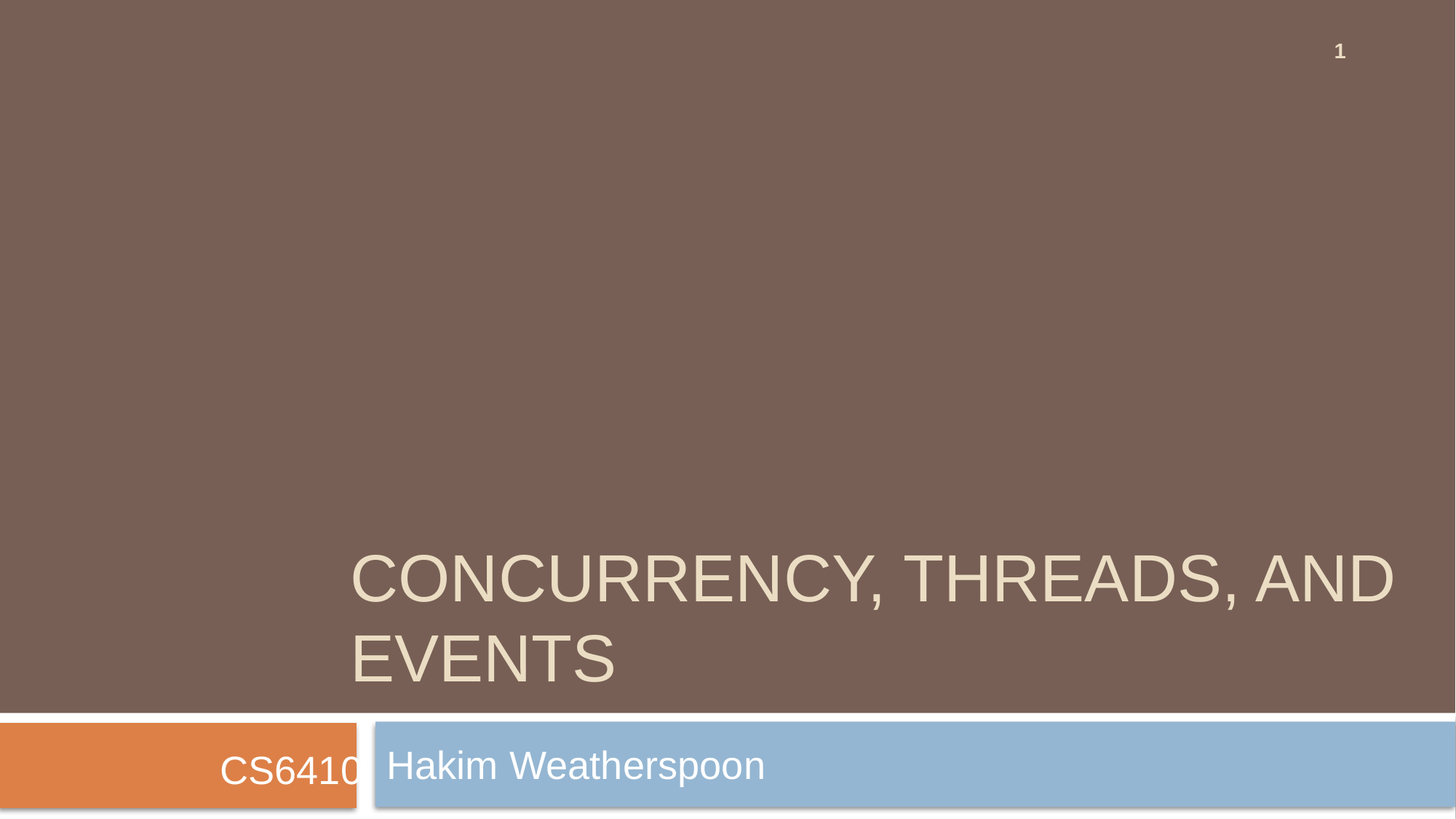

1
# Concurrency, threads, and events
Hakim Weatherspoon
CS6410